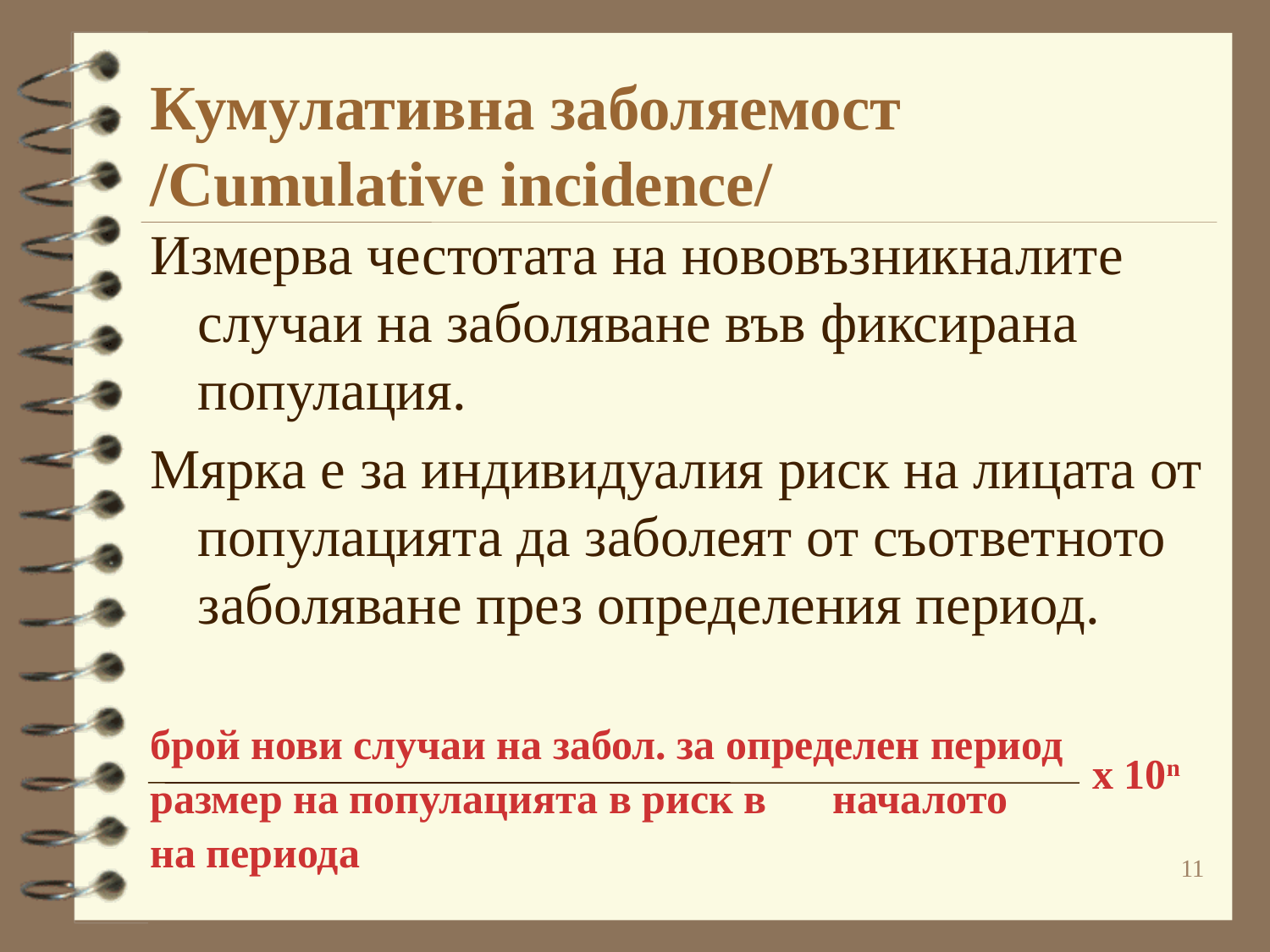

# Кумулативна заболяемост /Cumulative incidence/
Измерва честотата на нововъзникналите случаи на заболяване във фиксирана популация.
Мярка е за индивидуалия риск на лицата от популацията да заболеят от съответното заболяване през определения период.

брой нови случаи на забол. за определен период
размер на популацията в риск в	началото
на периода

х 10n

11